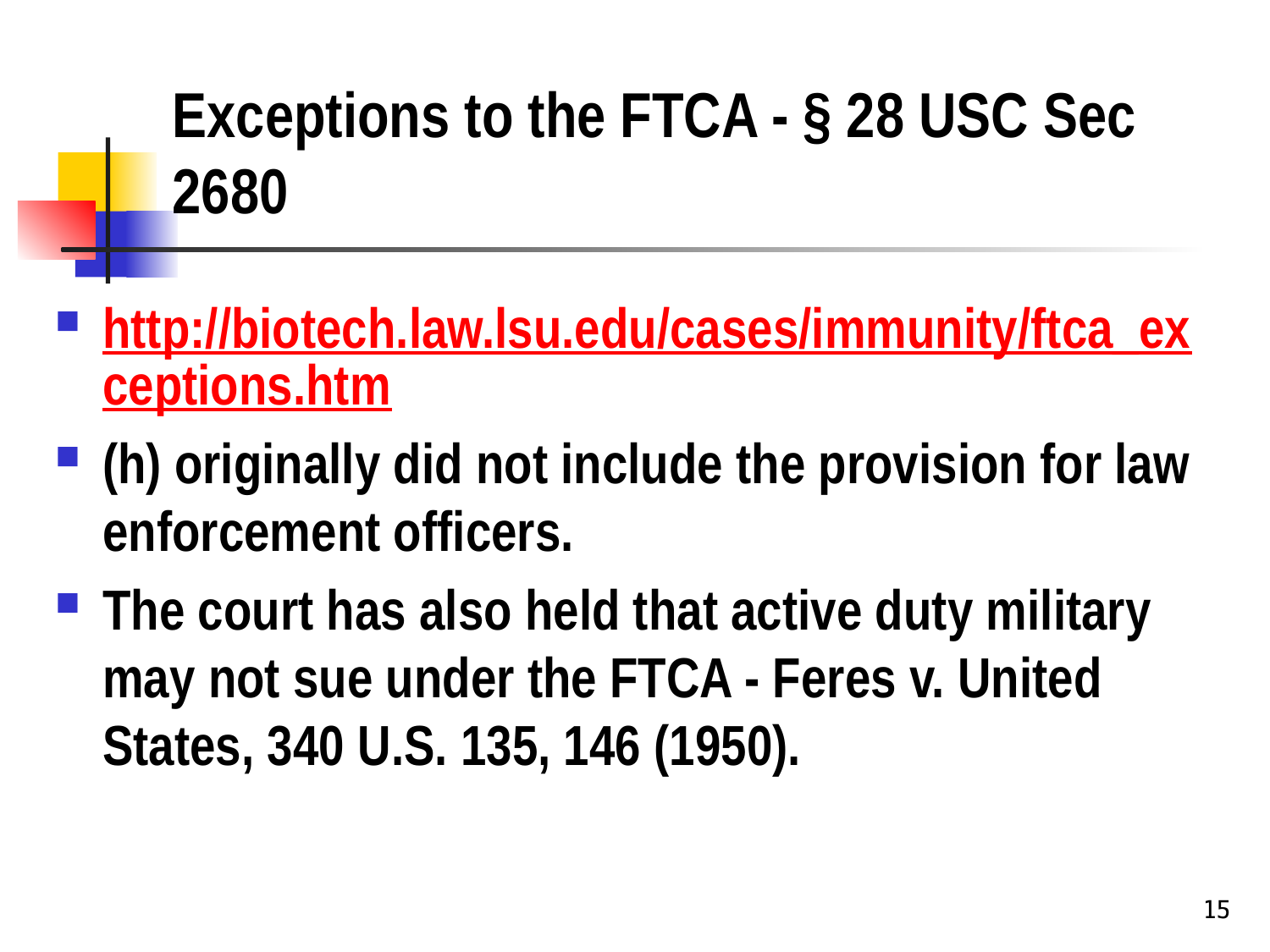

# Exceptions to the FTCA - § 28 USC Sec 2680
http://biotech.law.lsu.edu/cases/immunity/ftca_exceptions.htm
(h) originally did not include the provision for law enforcement officers.
The court has also held that active duty military may not sue under the FTCA - Feres v. United States, 340 U.S. 135, 146 (1950).
15